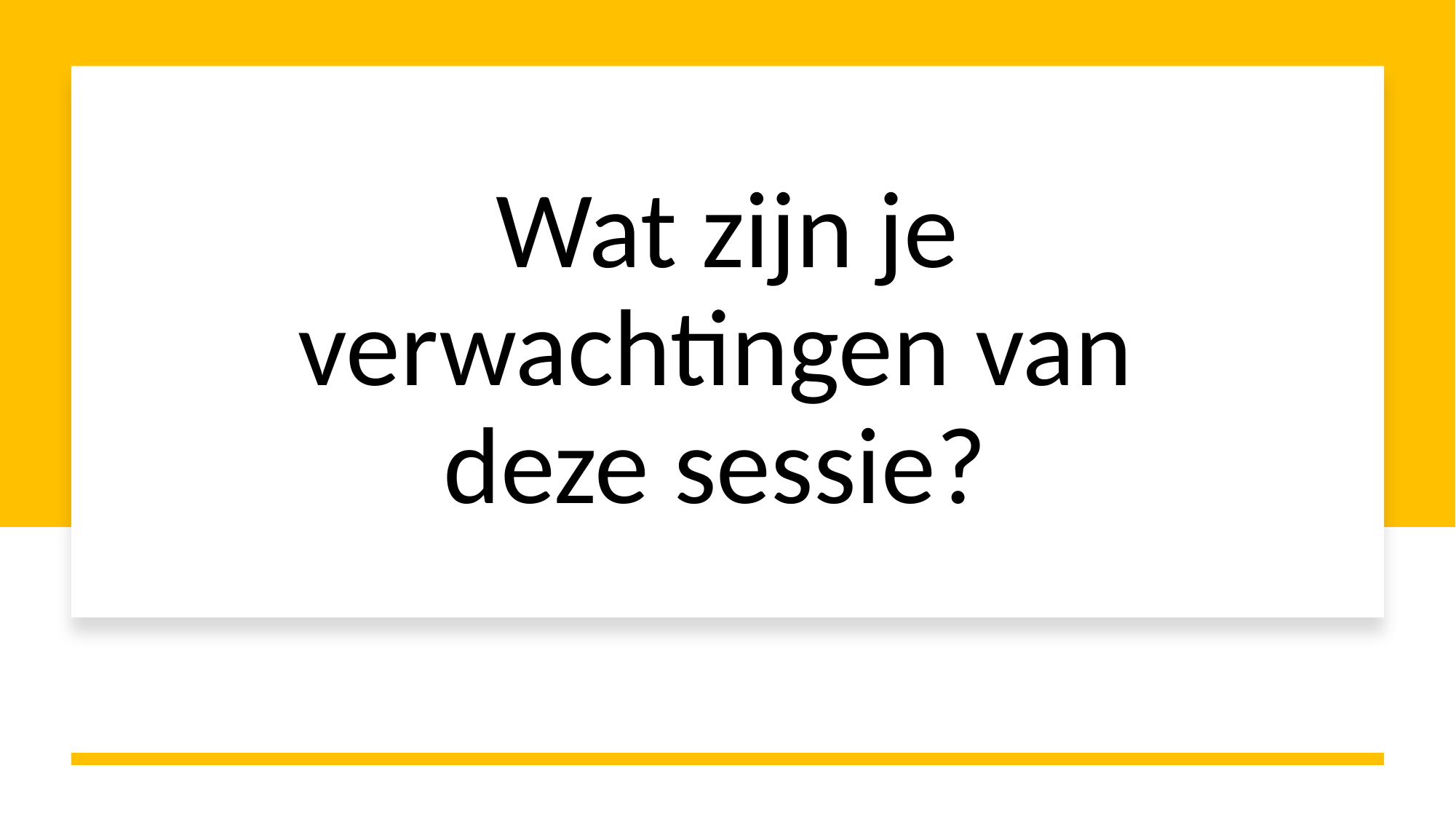

# Wat zijn je verwachtingen van deze sessie?